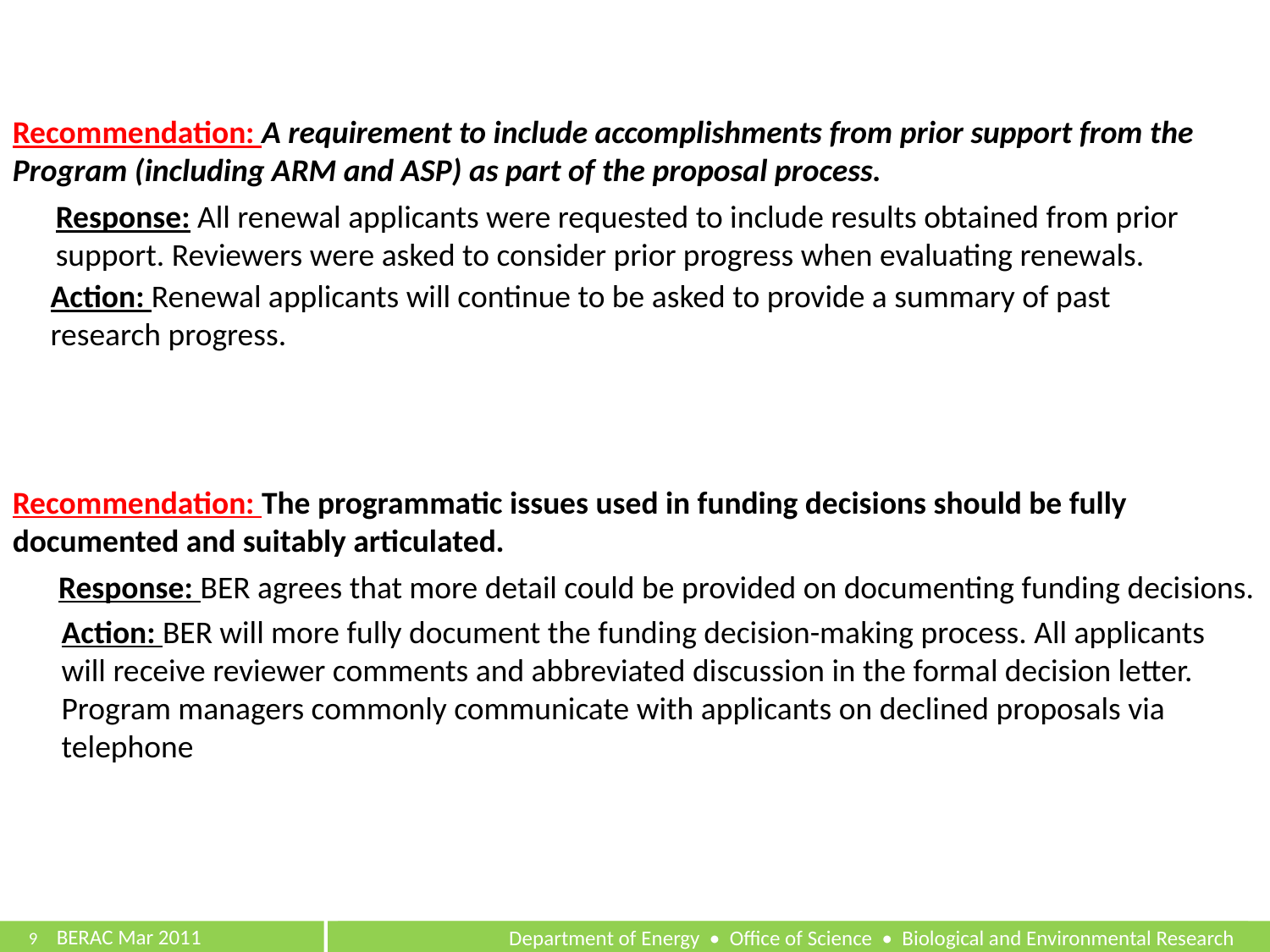

Recommendation: A requirement to include accomplishments from prior support from the Program (including ARM and ASP) as part of the proposal process.
Response: All renewal applicants were requested to include results obtained from prior
support. Reviewers were asked to consider prior progress when evaluating renewals.
Action: Renewal applicants will continue to be asked to provide a summary of past
research progress.
Recommendation: The programmatic issues used in funding decisions should be fully documented and suitably articulated.
Response: BER agrees that more detail could be provided on documenting funding decisions.
Action: BER will more fully document the funding decision-making process. All applicants
will receive reviewer comments and abbreviated discussion in the formal decision letter.
Program managers commonly communicate with applicants on declined proposals via
telephone
9	 BERAC Mar 2011

Department of Energy  •  Office of Science  •  Biological and Environmental Research